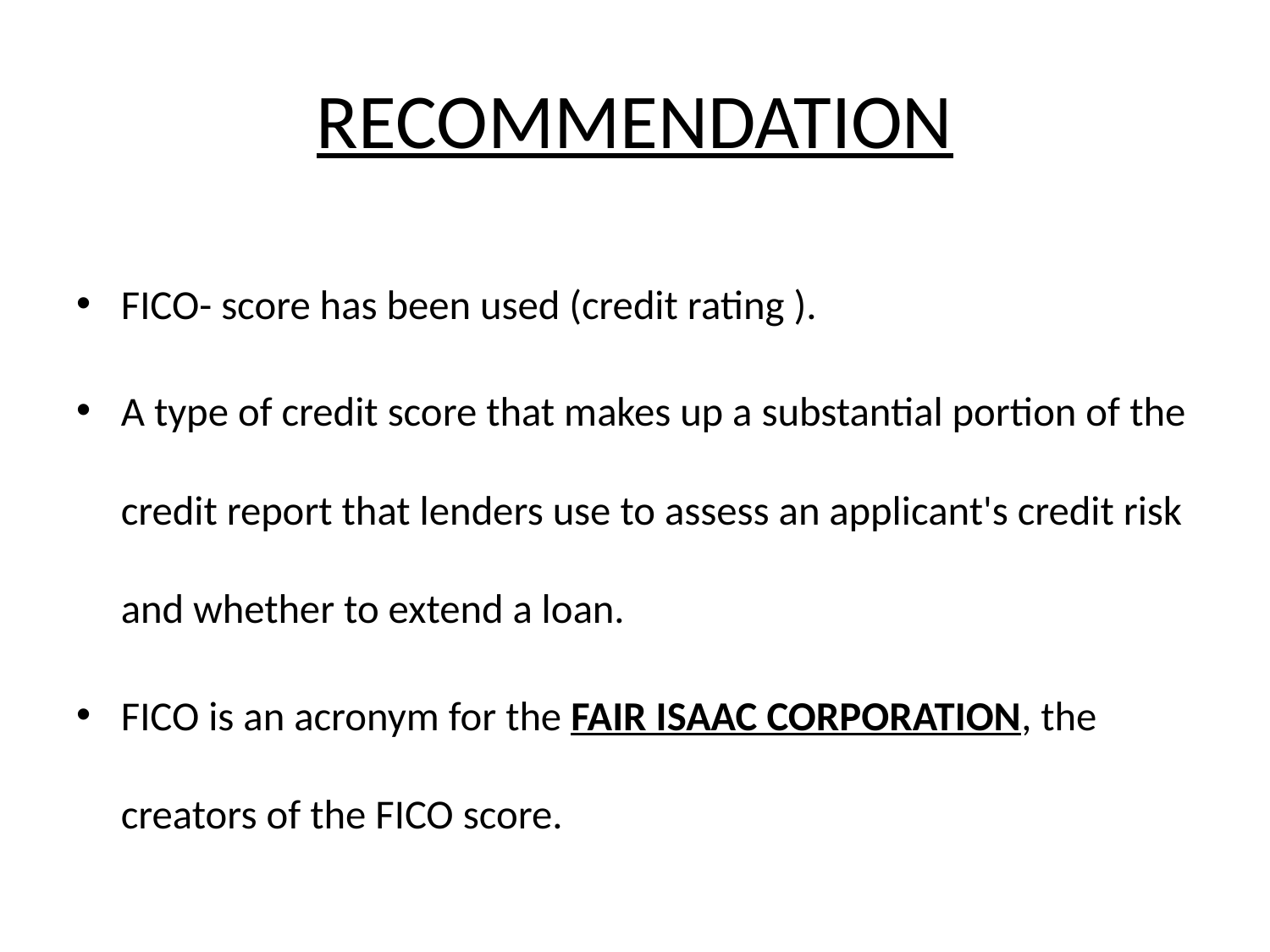

# RECOMMENDATION
FICO- score has been used (credit rating ).
A type of credit score that makes up a substantial portion of the credit report that lenders use to assess an applicant's credit risk and whether to extend a loan.
FICO is an acronym for the FAIR ISAAC CORPORATION, the creators of the FICO score.